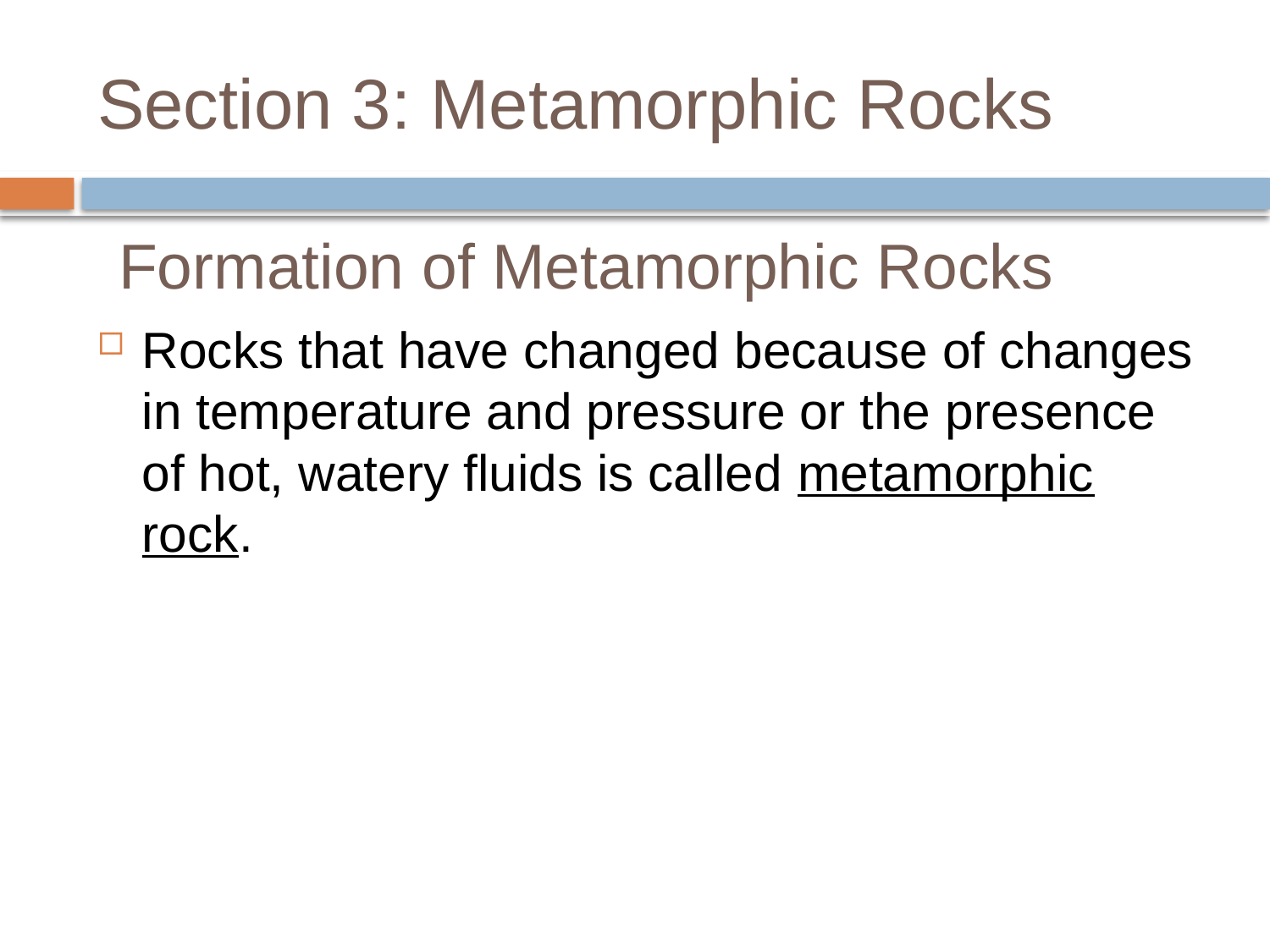

# Section 3: Metamorphic Rocks
Formation of Metamorphic Rocks
Rocks that have changed because of changes in temperature and pressure or the presence of hot, watery fluids is called metamorphic rock.